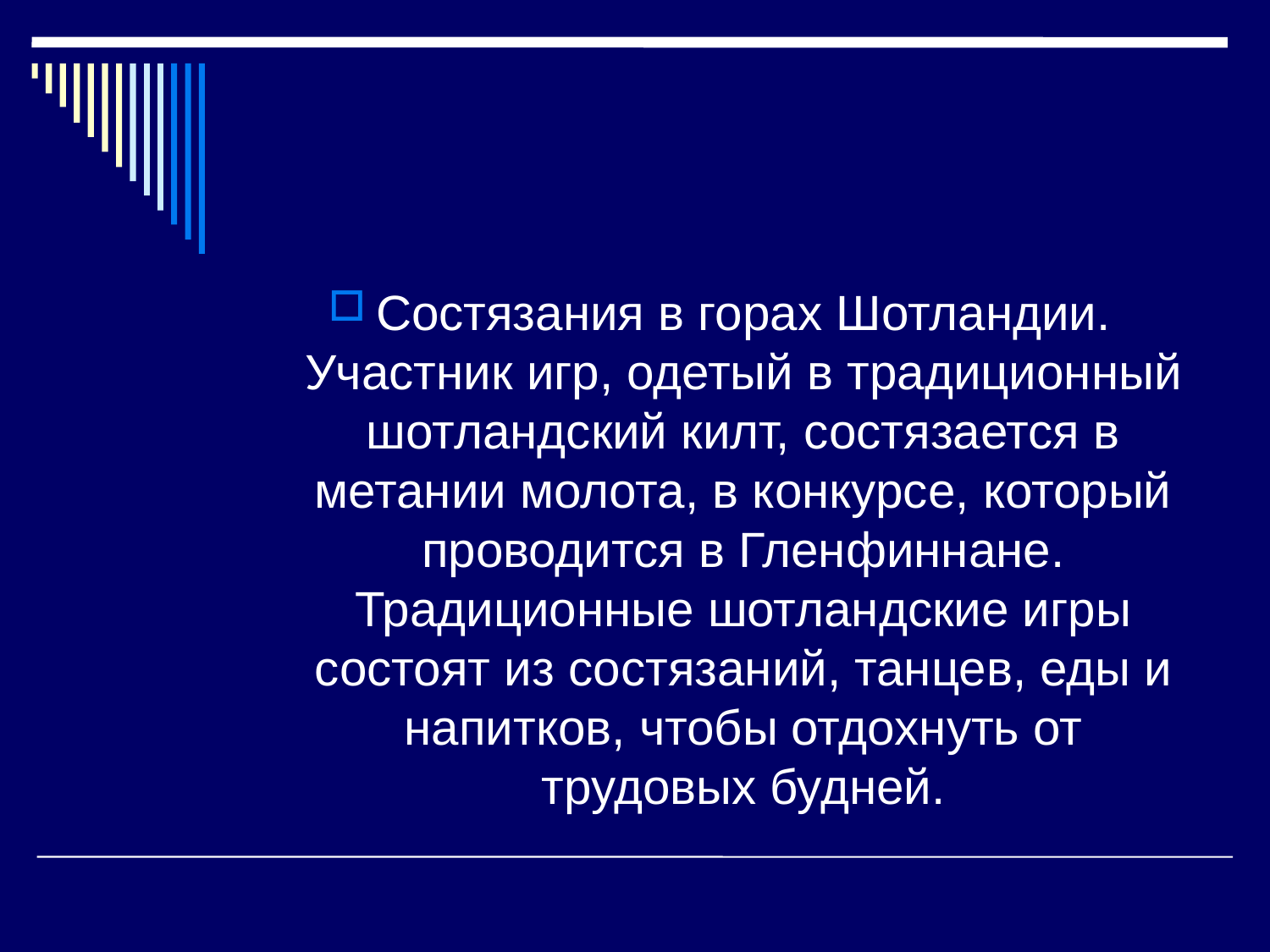

#
Состязания в горах Шотландии. Участник игр, одетый в традиционный шотландский килт, состязается в метании молота, в конкурсе, который проводится в Гленфиннане. Традиционные шотландские игры состоят из состязаний, танцев, еды и напитков, чтобы отдохнуть от трудовых будней.